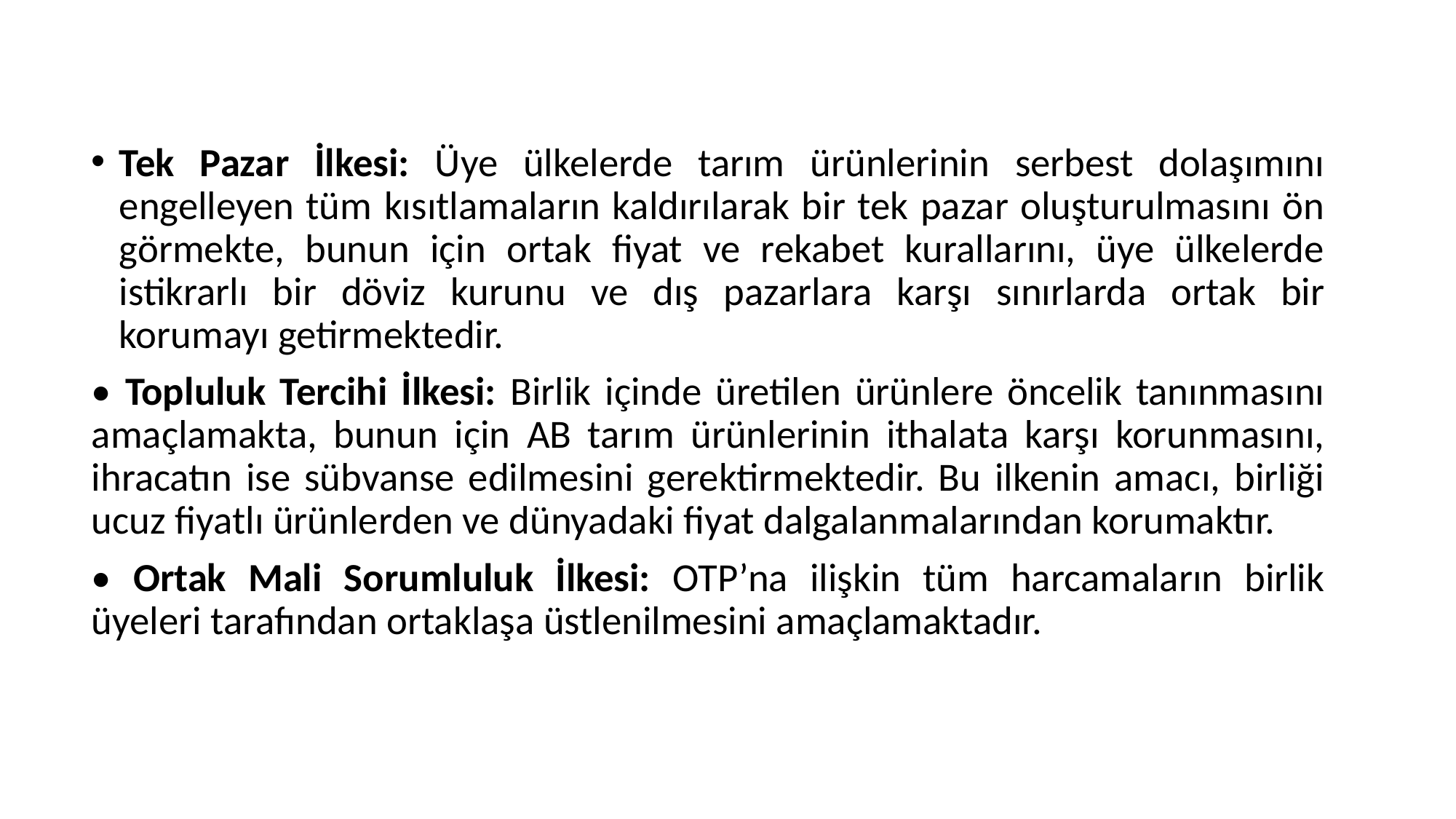

Tek Pazar İlkesi: Üye ülkelerde tarım ürünlerinin serbest dolaşımını engelleyen tüm kısıtlamaların kaldırılarak bir tek pazar oluşturulmasını ön görmekte, bunun için ortak fiyat ve rekabet kurallarını, üye ülkelerde istikrarlı bir döviz kurunu ve dış pazarlara karşı sınırlarda ortak bir korumayı getirmektedir.
• Topluluk Tercihi İlkesi: Birlik içinde üretilen ürünlere öncelik tanınmasını amaçlamakta, bunun için AB tarım ürünlerinin ithalata karşı korunmasını, ihracatın ise sübvanse edilmesini gerektirmektedir. Bu ilkenin amacı, birliği ucuz fiyatlı ürünlerden ve dünyadaki fiyat dalgalanmalarından korumaktır.
• Ortak Mali Sorumluluk İlkesi: OTP’na ilişkin tüm harcamaların birlik üyeleri tarafından ortaklaşa üstlenilmesini amaçlamaktadır.